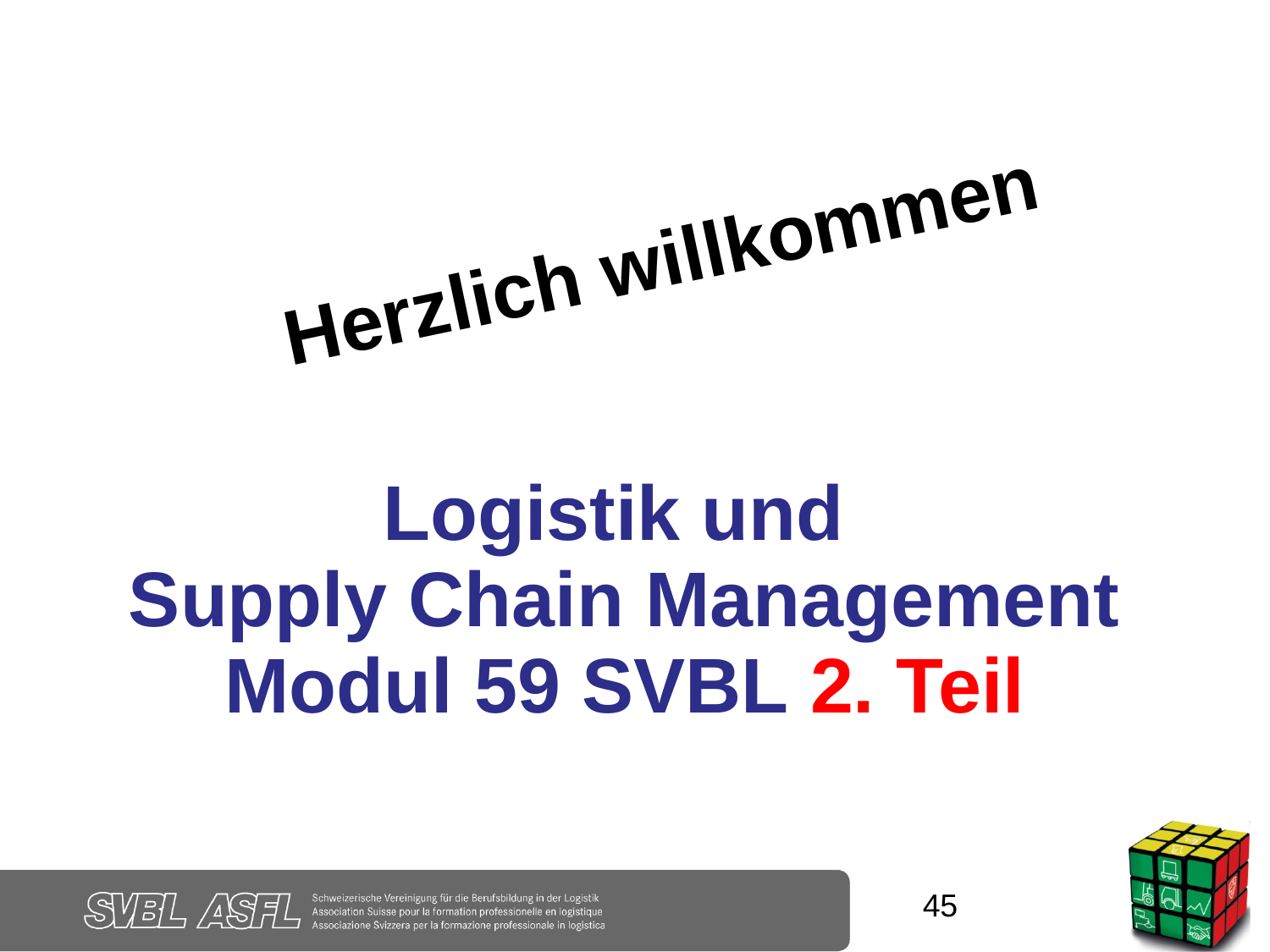

Herzlich willkommen
Logistik und
Supply Chain Management
Modul 59 SVBL 2. Teil
45